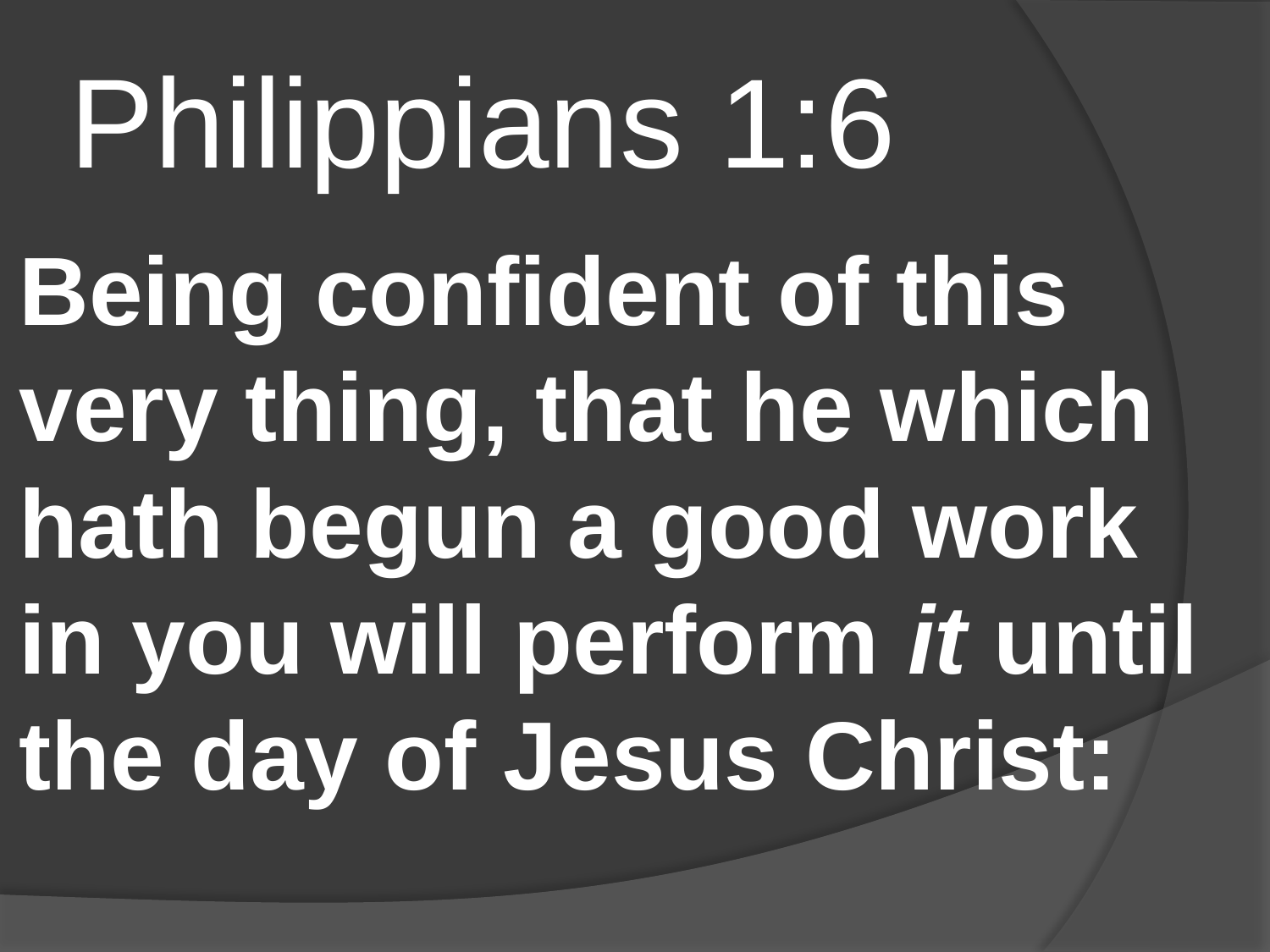

# Philippians 1:6
Being confident of this very thing, that he which hath begun a good work in you will perform it until the day of Jesus Christ: